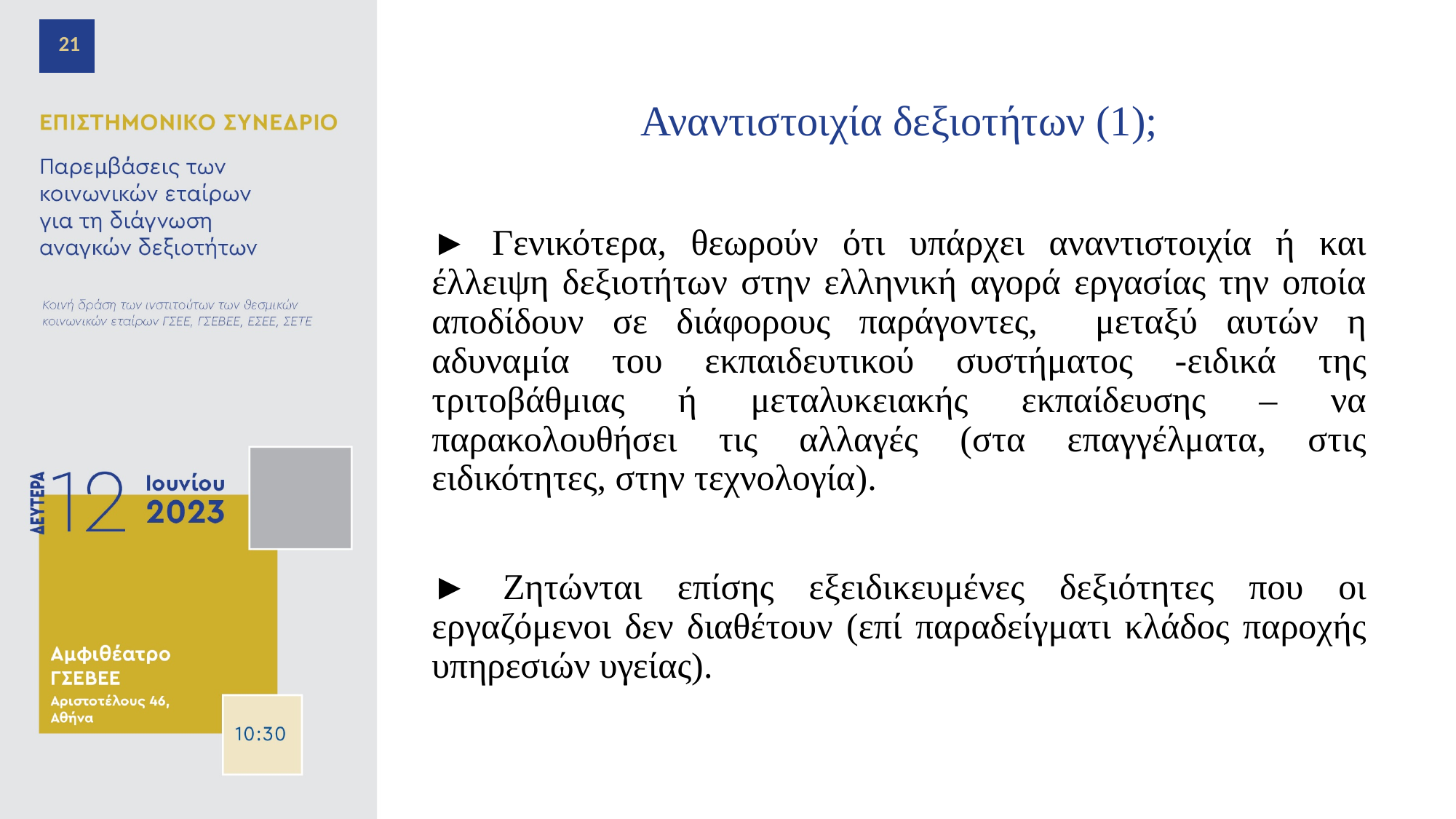

21
# Αναντιστοιχία δεξιοτήτων (1);
► Γενικότερα, θεωρούν ότι υπάρχει αναντιστοιχία ή και έλλειψη δεξιοτήτων στην ελληνική αγορά εργασίας την οποία αποδίδουν σε διάφορους παράγοντες,  μεταξύ αυτών η αδυναμία του εκπαιδευτικού συστήματος -ειδικά της τριτοβάθμιας ή μεταλυκειακής εκπαίδευσης – να παρακολουθήσει τις αλλαγές (στα επαγγέλματα, στις ειδικότητες, στην τεχνολογία).

► Ζητώνται επίσης εξειδικευμένες δεξιότητες που οι εργαζόμενοι δεν διαθέτουν (επί παραδείγματι κλάδος παροχής υπηρεσιών υγείας).